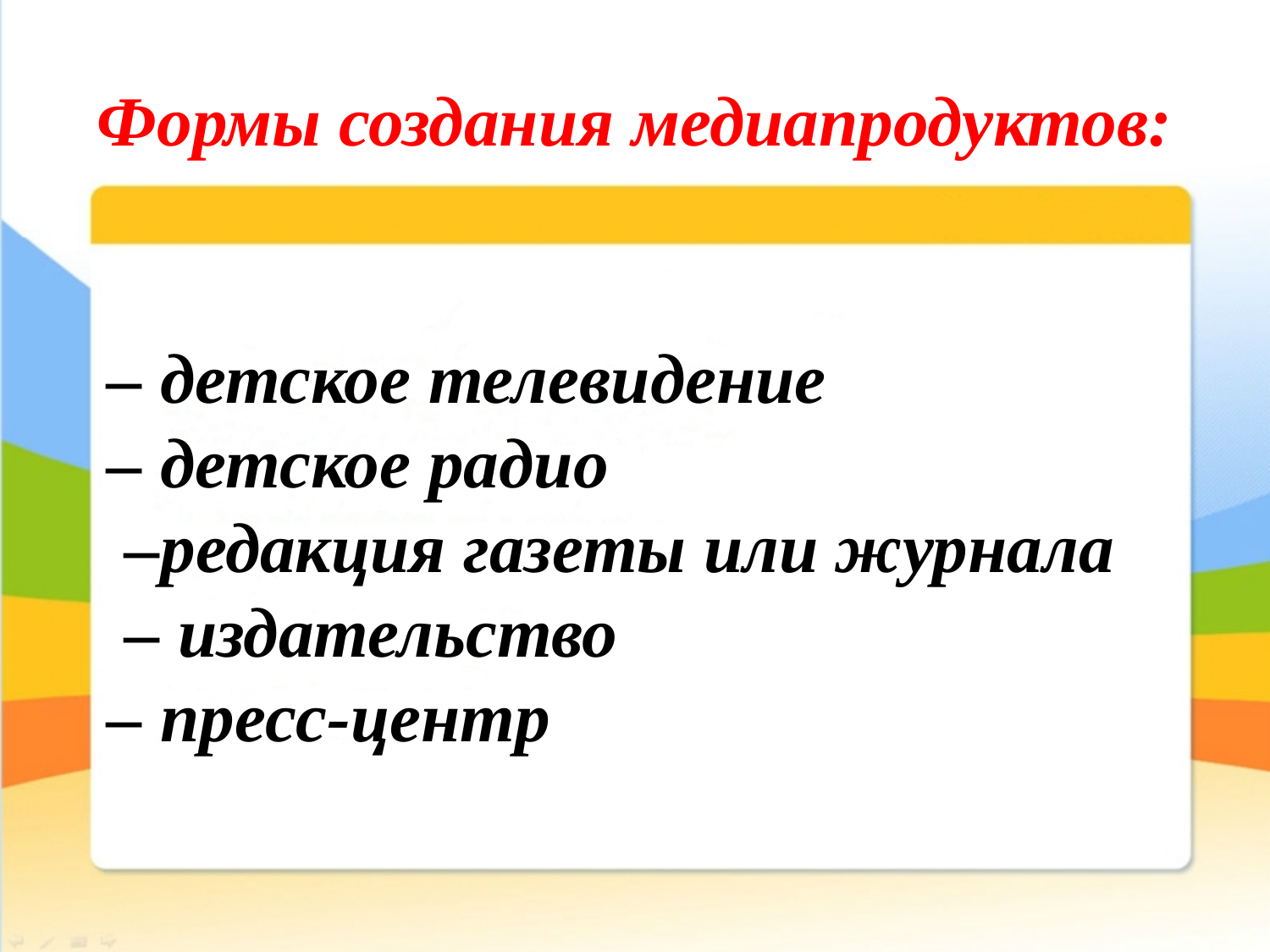

# Формы создания медиапродуктов:
– детское телевидение
– детское радио
 –редакция газеты или журнала
 – издательство
– пресс-центр